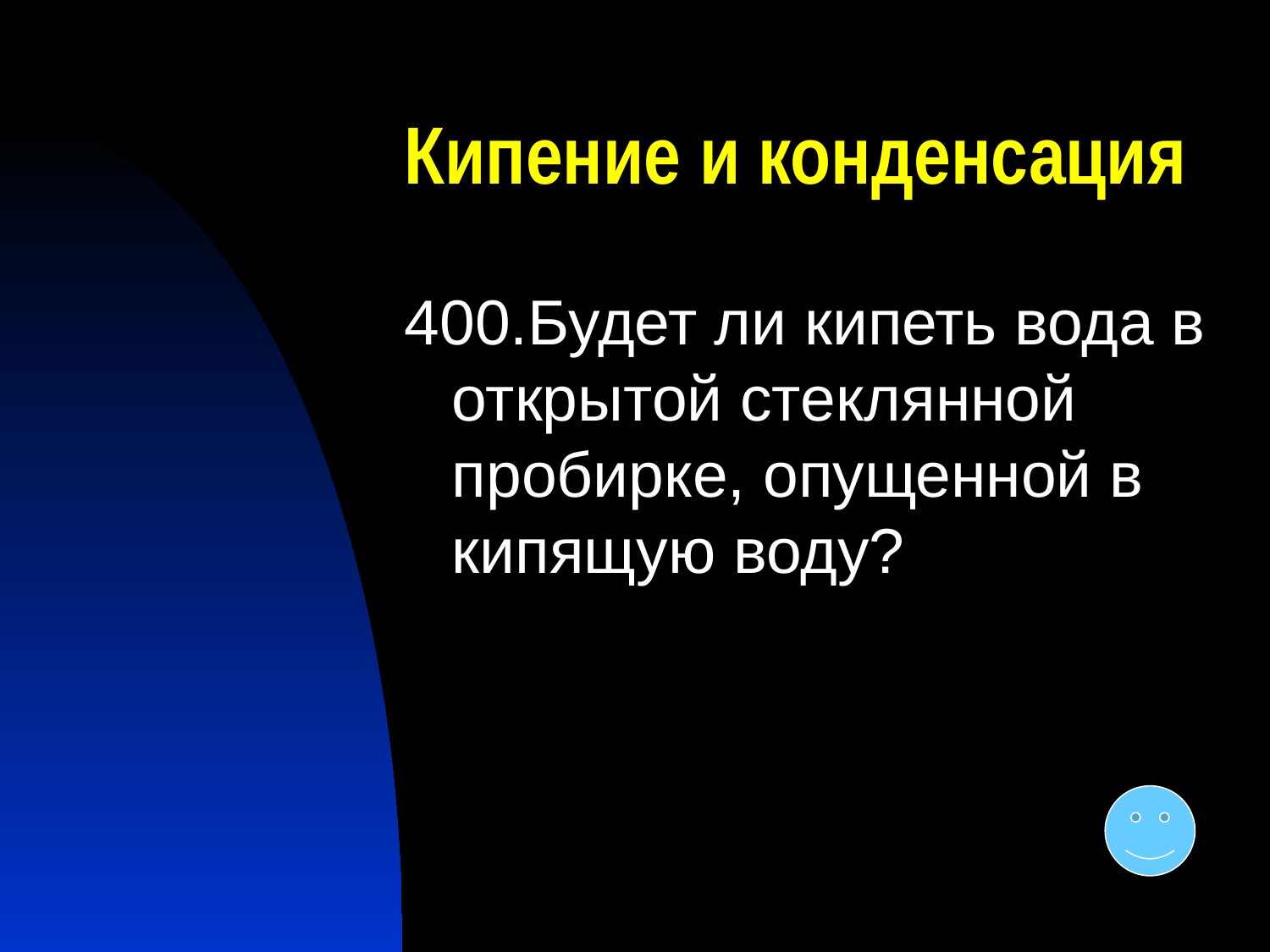

# Кипение и конденсация
400.Будет ли кипеть вода в открытой стеклянной пробирке, опущенной в кипящую воду?